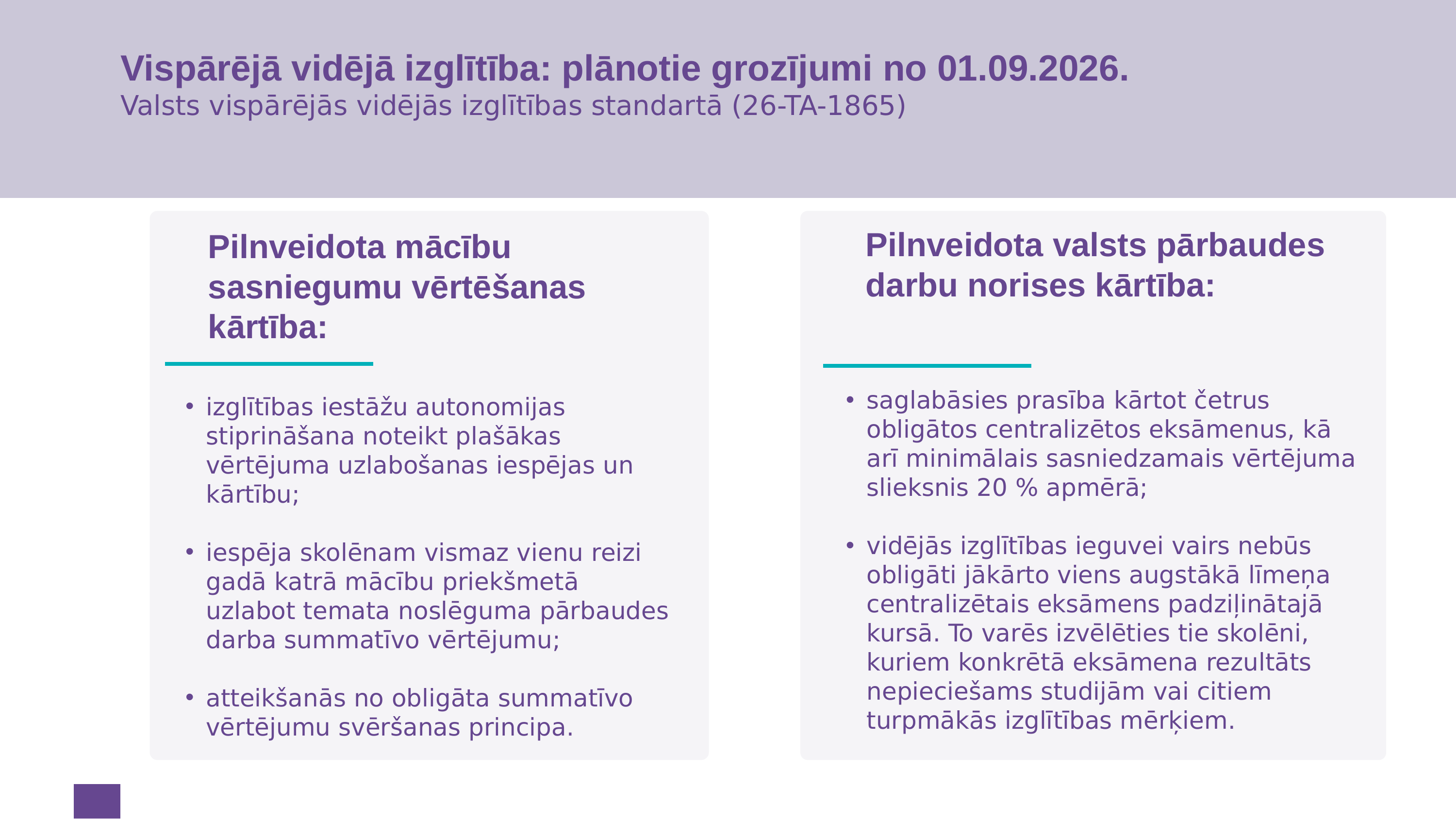

Vispārējā vidējā izglītība: plānotie grozījumi no 01.09.2026.
Valsts vispārējās vidējās izglītības standartā (26-TA-1865)

Pilnveidota valsts pārbaudes darbu norises kārtība:
Pilnveidota mācību sasniegumu vērtēšanas kārtība:

saglabāsies prasība kārtot četrus obligātos centralizētos eksāmenus, kā arī minimālais sasniedzamais vērtējuma slieksnis 20 % apmērā;

vidējās izglītības ieguvei vairs nebūs obligāti jākārto viens augstākā līmeņa centralizētais eksāmens padziļinātajā kursā. To varēs izvēlēties tie skolēni, kuriem konkrētā eksāmena rezultāts nepieciešams studijām vai citiem turpmākās izglītības mērķiem.

izglītības iestāžu autonomijas stiprināšana noteikt plašākas vērtējuma uzlabošanas iespējas un kārtību;

iespēja skolēnam vismaz vienu reizi gadā katrā mācību priekšmetā uzlabot temata noslēguma pārbaudes darba summatīvo vērtējumu;

atteikšanās no obligāta summatīvo vērtējumu svēršanas principa.

1